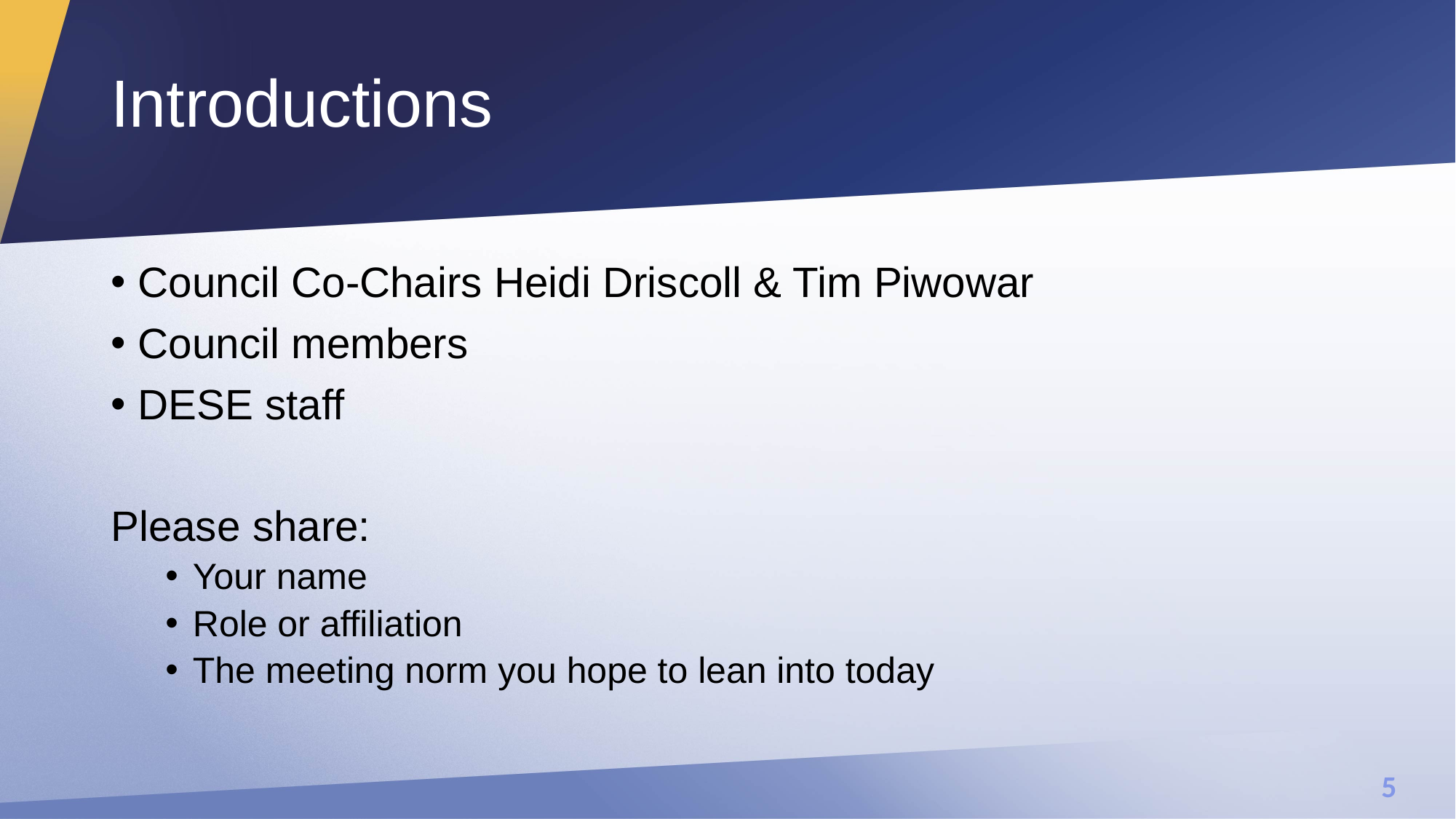

# Introductions
Council Co-Chairs Heidi Driscoll & Tim Piwowar
Council members
DESE staff

Please share:
Your name
Role or affiliation
The meeting norm you hope to lean into today